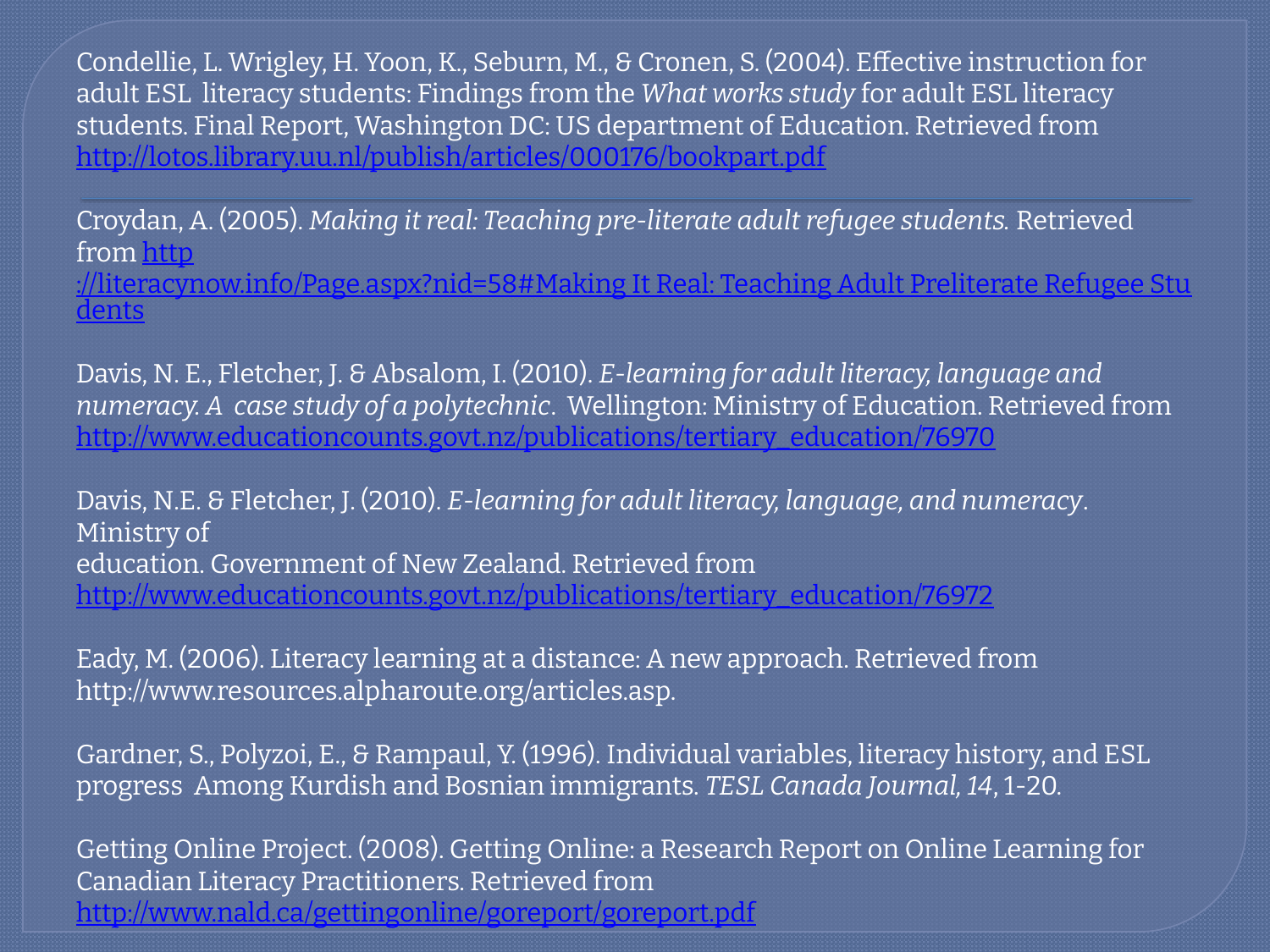

Condellie, L. Wrigley, H. Yoon, K., Seburn, M., & Cronen, S. (2004). Effective instruction for adult ESL  literacy students: Findings from the What works study for adult ESL literacy students. Final Report, Washington DC: US department of Education. Retrieved from http://lotos.library.uu.nl/publish/articles/000176/bookpart.pdf

Croydan, A. (2005). Making it real: Teaching pre-literate adult refugee students. Retrieved from http://literacynow.info/Page.aspx?nid=58#Making It Real: Teaching Adult Preliterate Refugee Students

Davis, N. E., Fletcher, J. & Absalom, I. (2010). E-learning for adult literacy, language and numeracy. A  case study of a polytechnic.  Wellington: Ministry of Education. Retrieved from http://www.educationcounts.govt.nz/publications/tertiary_education/76970

Davis, N.E. & Fletcher, J. (2010). E-learning for adult literacy, language, and numeracy.  Ministry of
education. Government of New Zealand. Retrieved from http://www.educationcounts.govt.nz/publications/tertiary_education/76972

Eady, M. (2006). Literacy learning at a distance: A new approach. Retrieved from http://www.resources.alpharoute.org/articles.asp.

Gardner, S., Polyzoi, E., & Rampaul, Y. (1996). Individual variables, literacy history, and ESL progress  Among Kurdish and Bosnian immigrants. TESL Canada Journal, 14, 1-20.

Getting Online Project. (2008). Getting Online: a Research Report on Online Learning for Canadian Literacy Practitioners. Retrieved from http://www.nald.ca/gettingonline/goreport/goreport.pdf